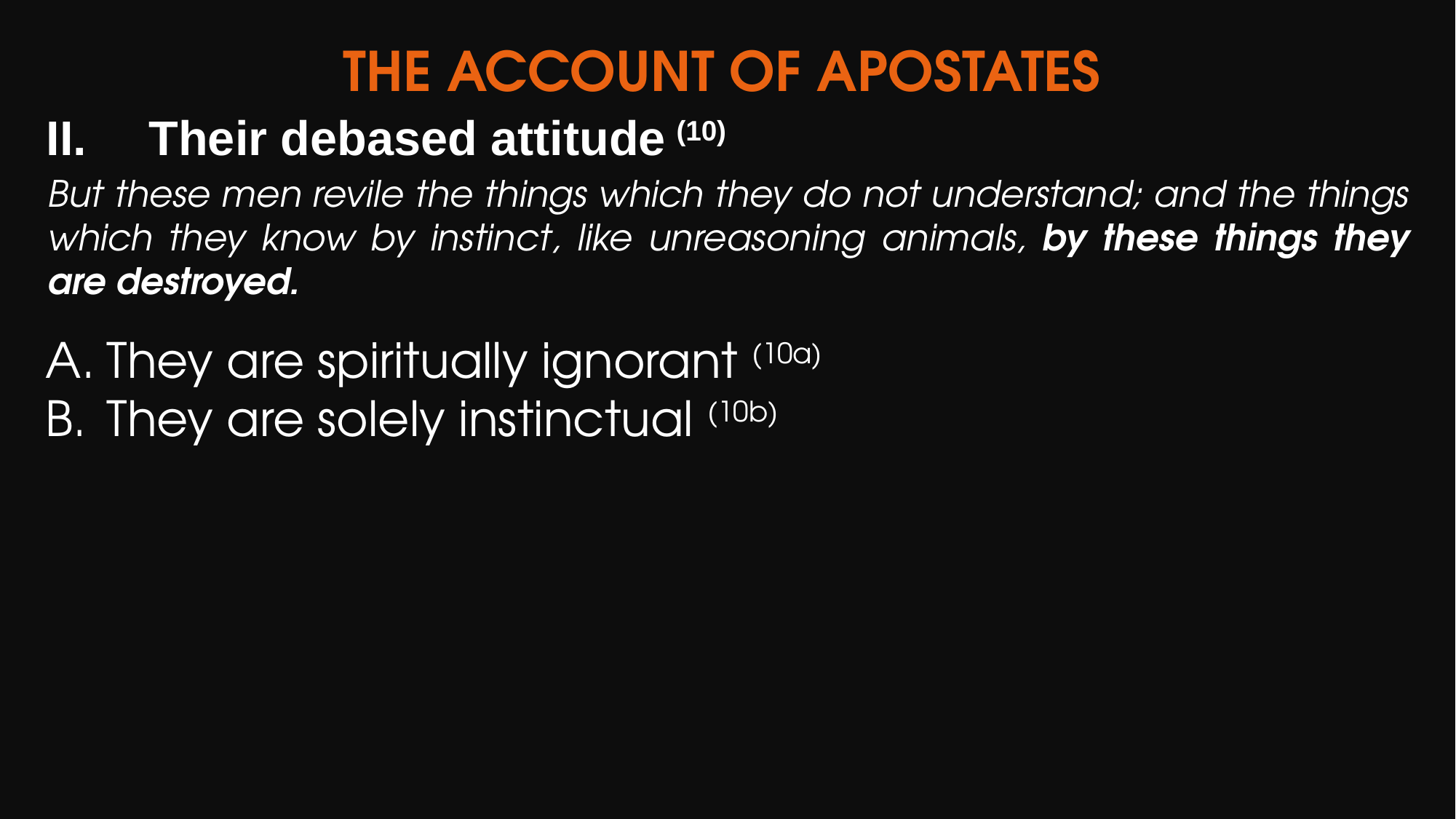

The Account of apostates
Their debased attitude (10)
But these men revile the things which they do not understand; and the things which they know by instinct, like unreasoning animals, by these things they are destroyed.
They are spiritually ignorant (10a)
They are solely instinctual (10b)